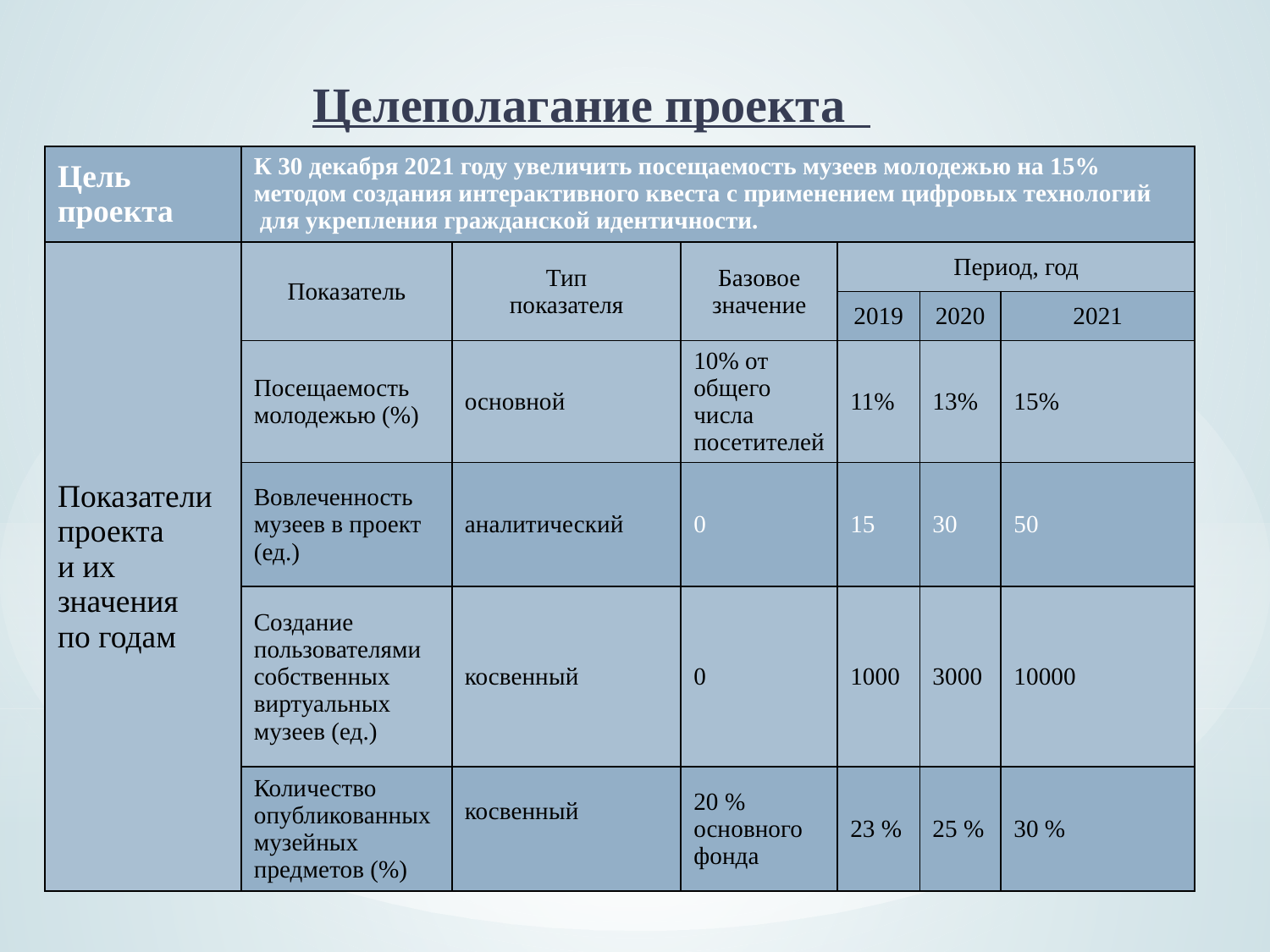

Целеполагание проекта
| Цель проекта | К 30 декабря 2021 году увеличить посещаемость музеев молодежью на 15% методом создания интерактивного квеста с применением цифровых технологий для укрепления гражданской идентичности. |  |  |  |  |  |
| --- | --- | --- | --- | --- | --- | --- |
| Показатели проекта и их значения по годам | Показатель | Тип показателя | Базовое значение | Период, год |  |  |
|  |  |  |  | 2019 | 2020 | 2021 |
|  | Посещаемость молодежью (%) | основной | 10% от общего числа посетителей | 11% | 13% | 15% |
|  | Вовлеченность музеев в проект (ед.) | аналитический | 0 | 15 | 30 | 50 |
|  | Создание пользователями собственных виртуальных музеев (ед.) | косвенный | 0 | 1000 | 3000 | 10000 |
|  | Количество опубликованных музейных предметов (%) | косвенный | 20 % основного фонда | 23 % | 25 % | 30 % |
7